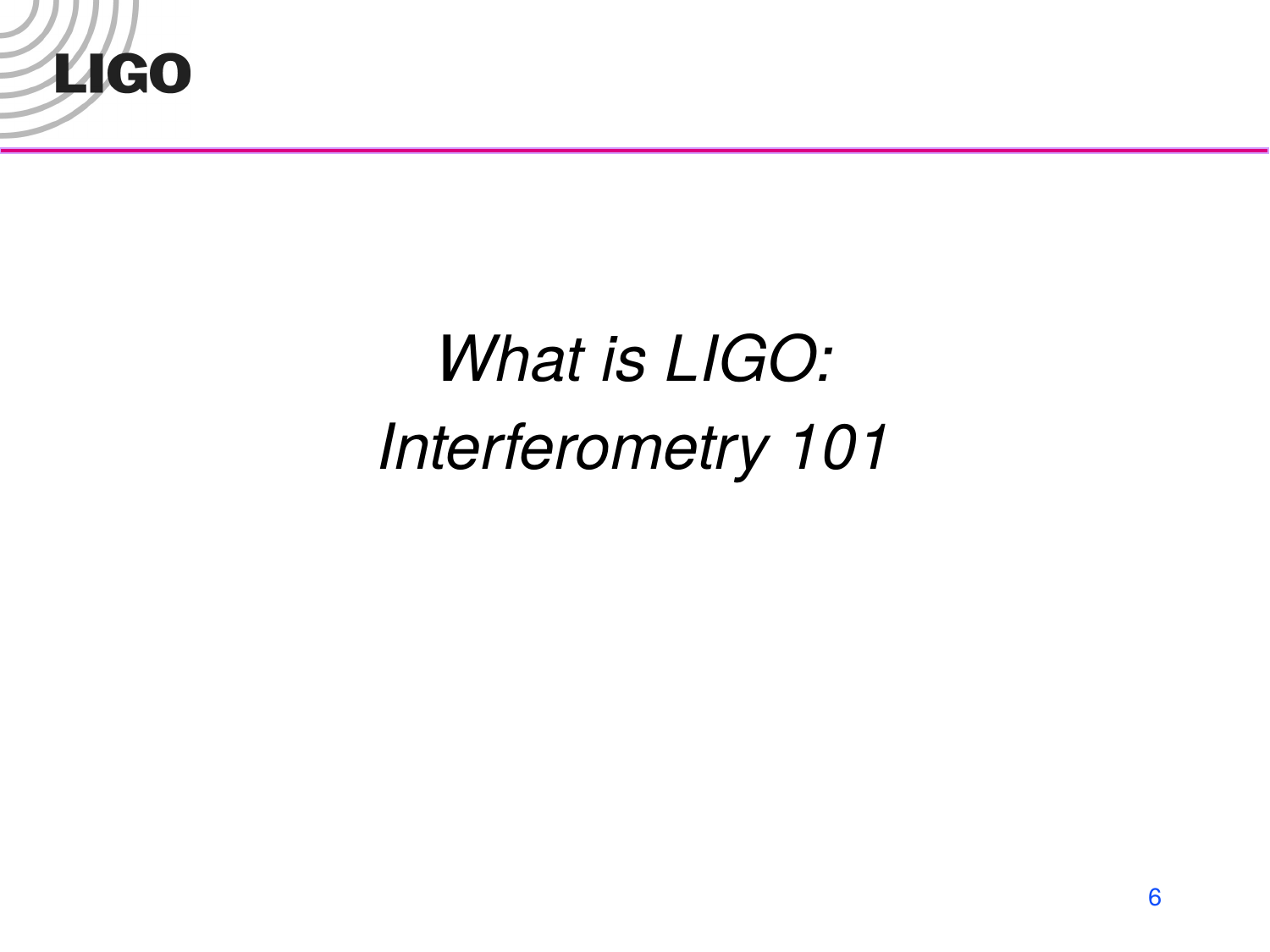

#

What is LIGO:
Interferometry 101
6